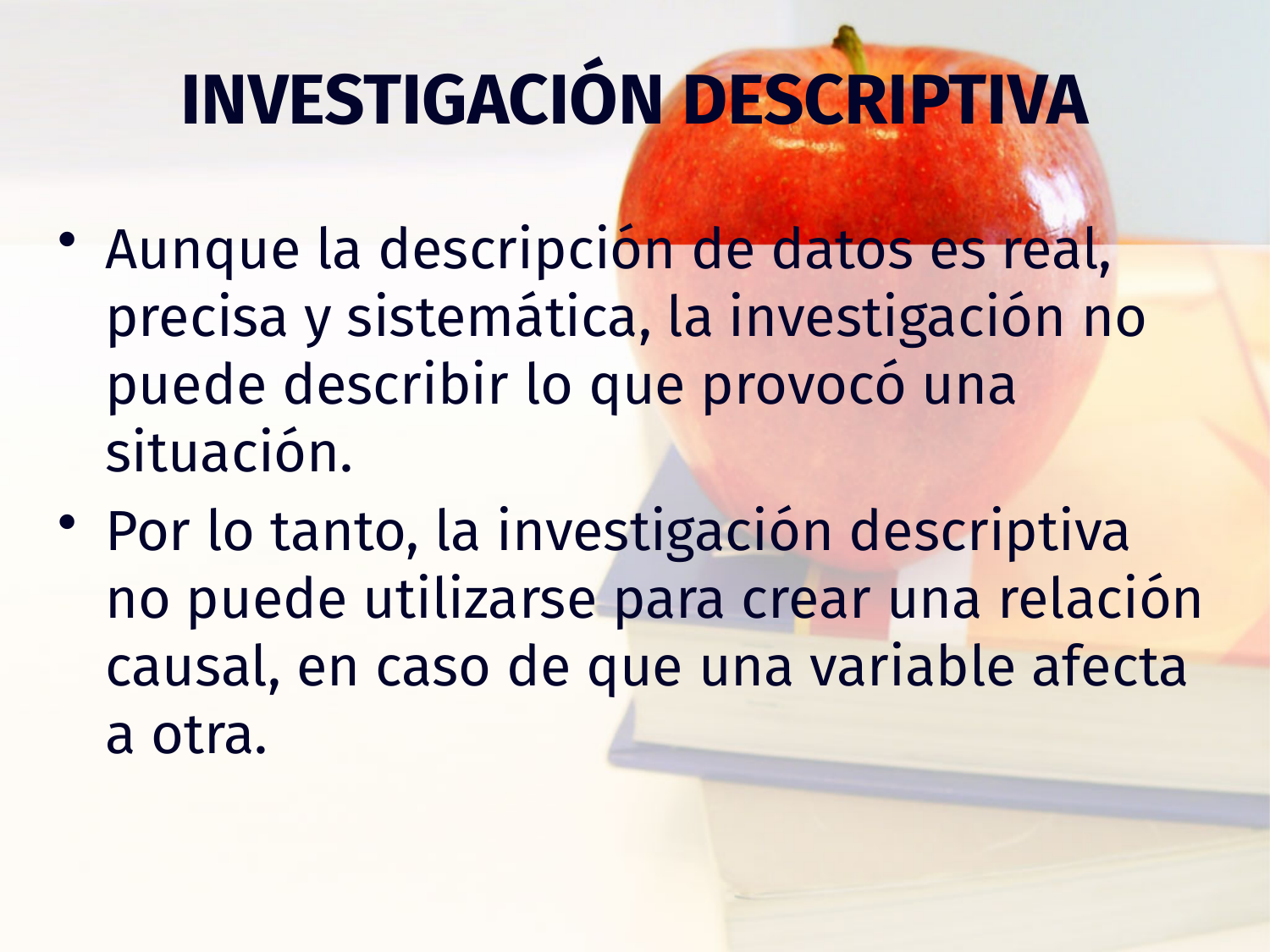

# INVESTIGACIÓN DESCRIPTIVA
Aunque la descripción de datos es real, precisa y sistemática, la investigación no puede describir lo que provocó una situación.
Por lo tanto, la investigación descriptiva no puede utilizarse para crear una relación causal, en caso de que una variable afecta a otra.